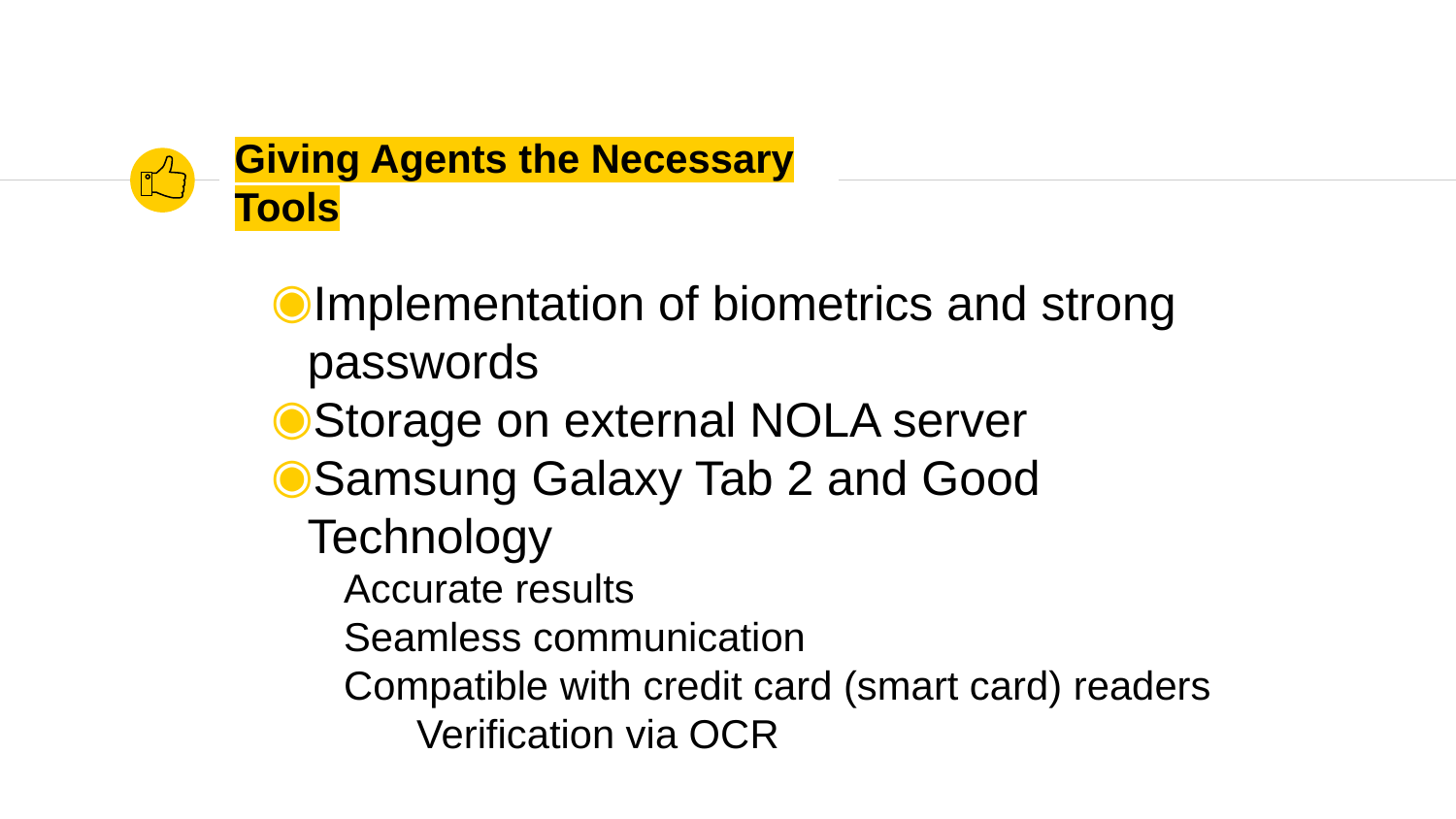

# Giving Agents the Necessary Tools

Implementation of biometrics and strong passwords
Storage on external NOLA server
Samsung Galaxy Tab 2 and Good Technology
Accurate results
Seamless communication
Compatible with credit card (smart card) readers
Verification via OCR